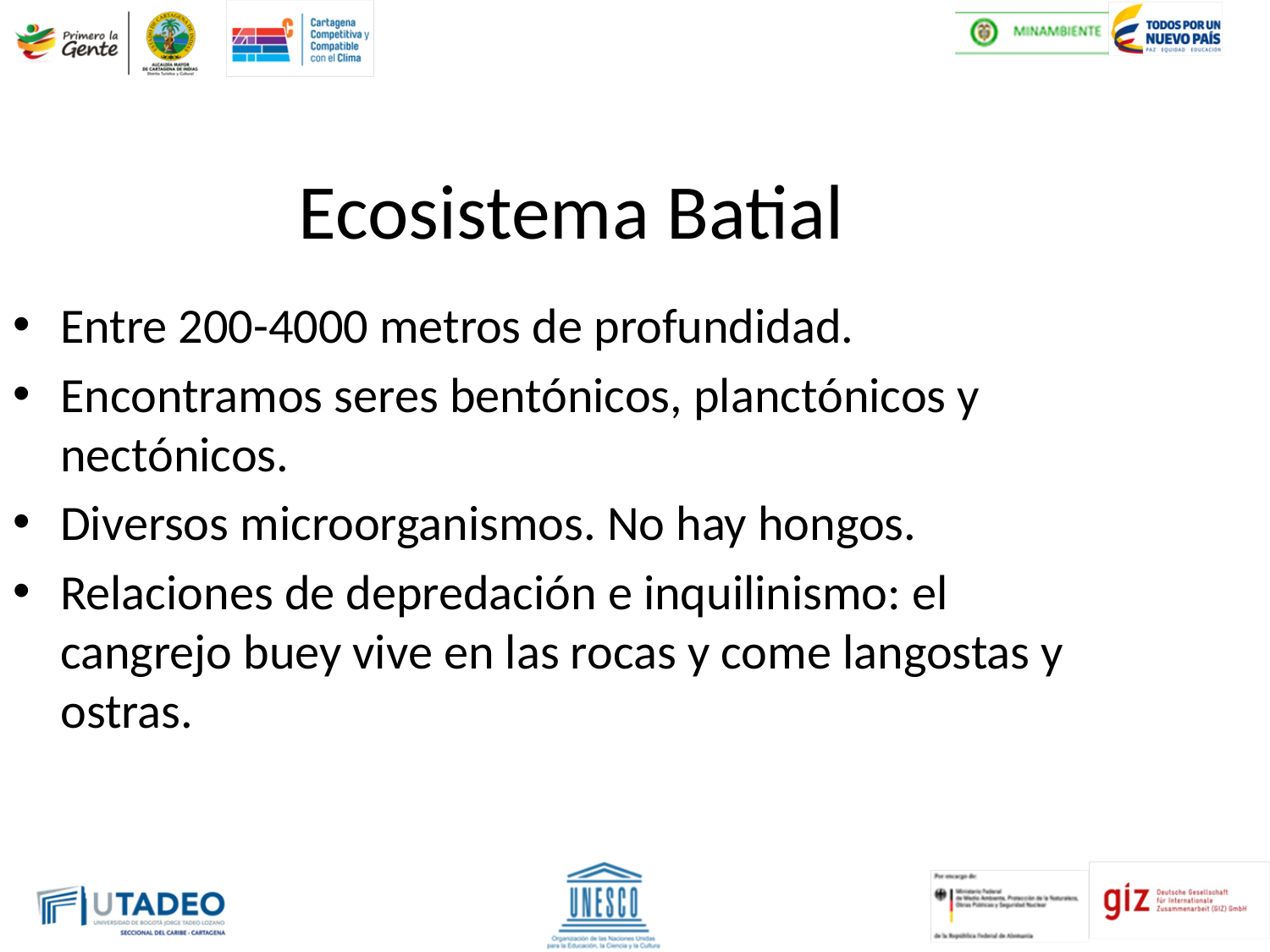

Ecosistema Batial
Entre 200-4000 metros de profundidad.
Encontramos seres bentónicos, planctónicos y nectónicos.
Diversos microorganismos. No hay hongos.
Relaciones de depredación e inquilinismo: el cangrejo buey vive en las rocas y come langostas y ostras.